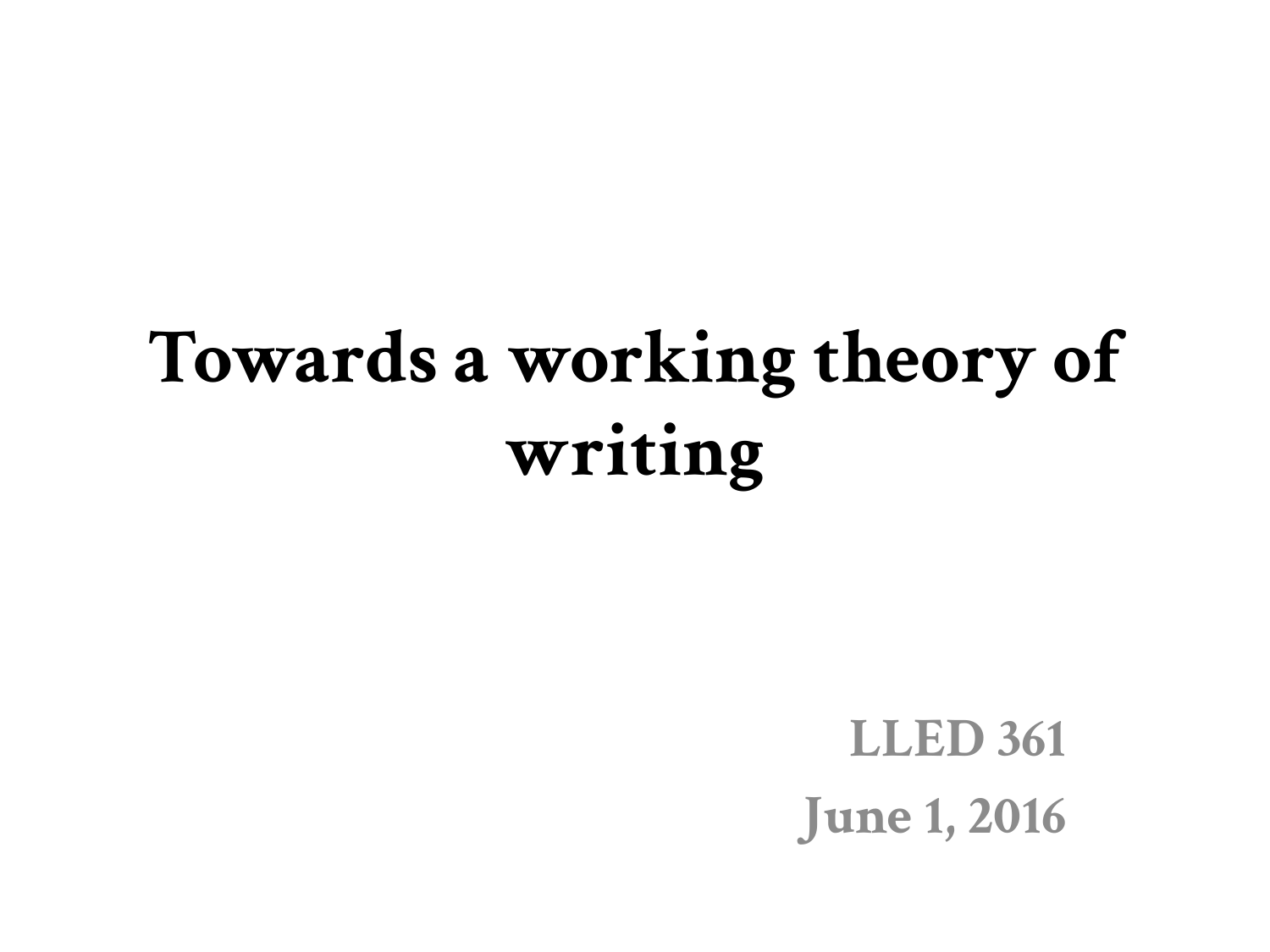

# Towards a working theory of writing

LLED 361
June 1, 2016